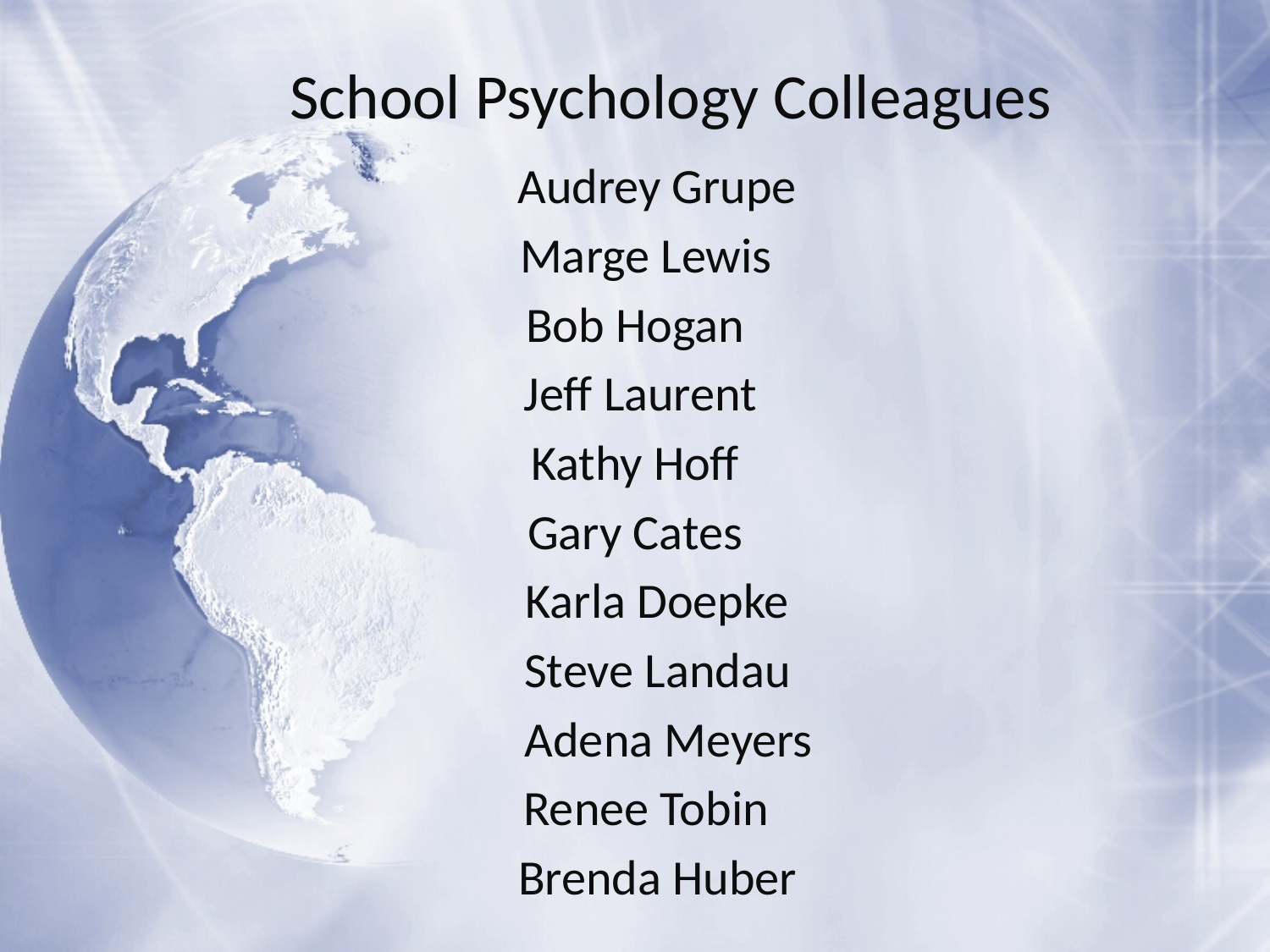

# School Psychology Colleagues
     Audrey Grupe
  Marge Lewis
Bob Hogan
 Jeff Laurent
Kathy Hoff
Gary Cates
    Karla Doepke
    Steve Landau
      Adena Meyers
  Renee Tobin
    Brenda Huber